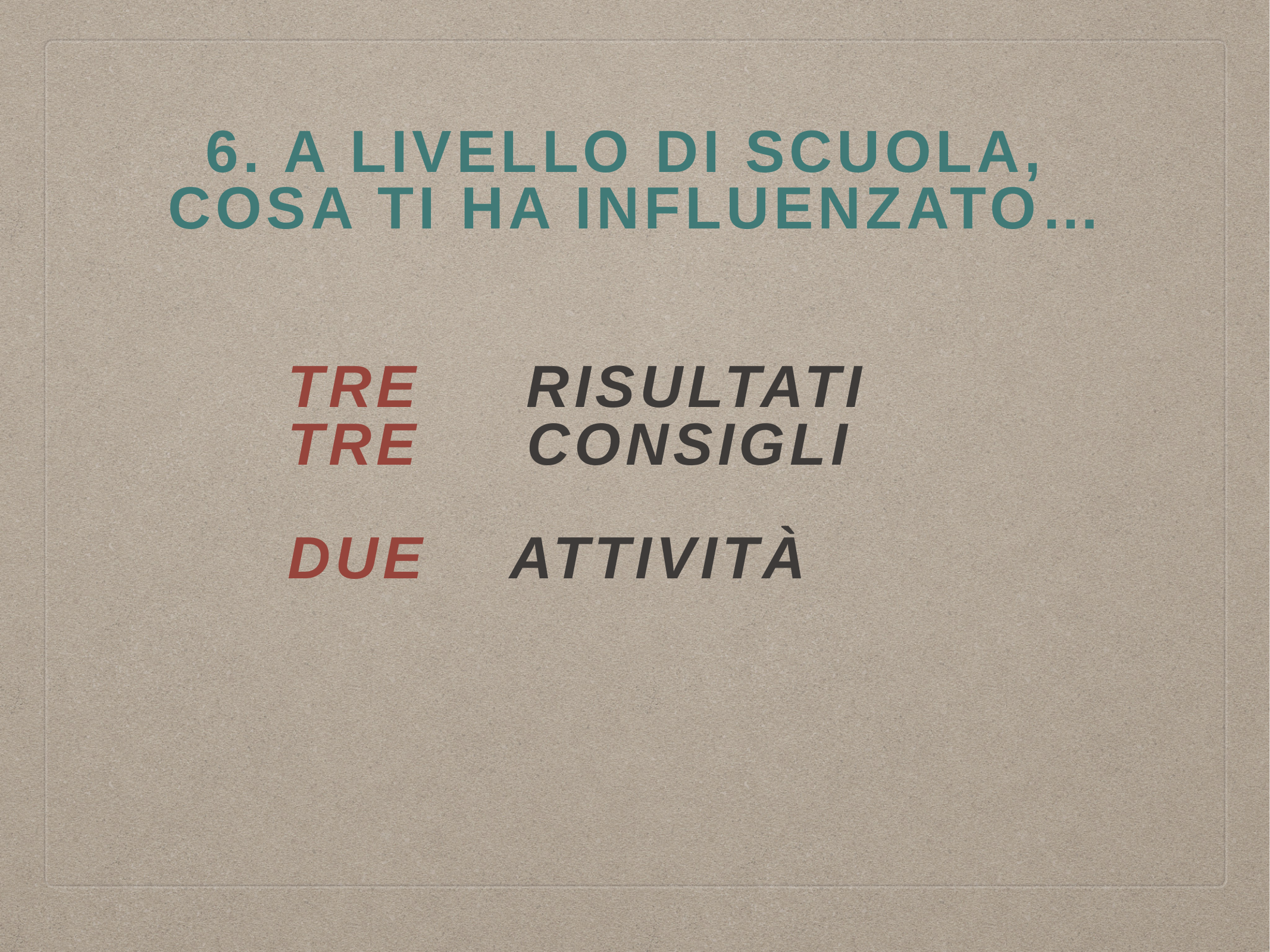

# 6. a livello di scuola,
cosa ti ha influenzato…
tre     risultati
tre     consigli

due    attività